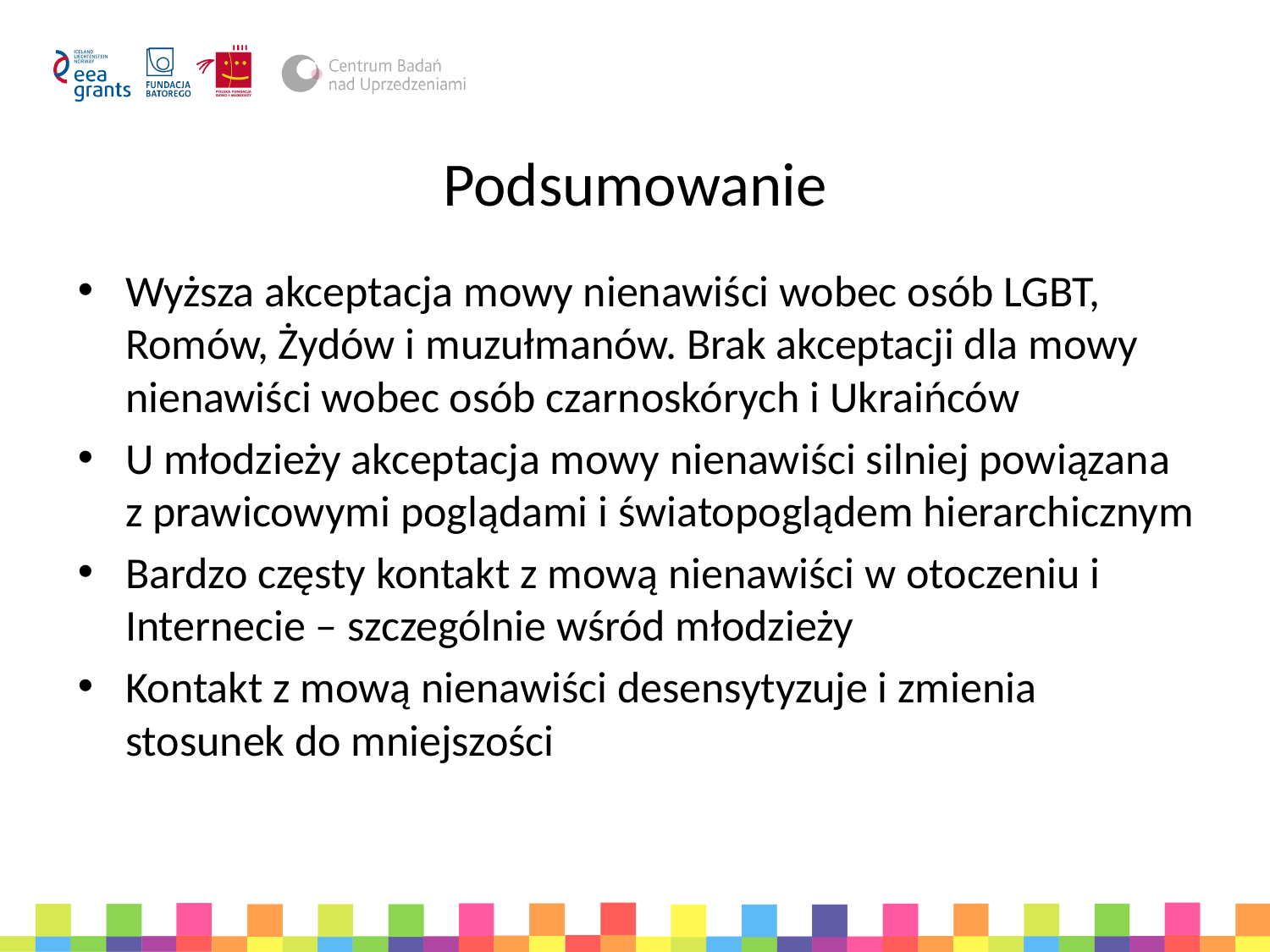

# Podsumowanie
Wyższa akceptacja mowy nienawiści wobec osób LGBT, Romów, Żydów i muzułmanów. Brak akceptacji dla mowy nienawiści wobec osób czarnoskórych i Ukraińców
U młodzieży akceptacja mowy nienawiści silniej powiązana z prawicowymi poglądami i światopoglądem hierarchicznym
Bardzo częsty kontakt z mową nienawiści w otoczeniu i Internecie – szczególnie wśród młodzieży
Kontakt z mową nienawiści desensytyzuje i zmienia stosunek do mniejszości